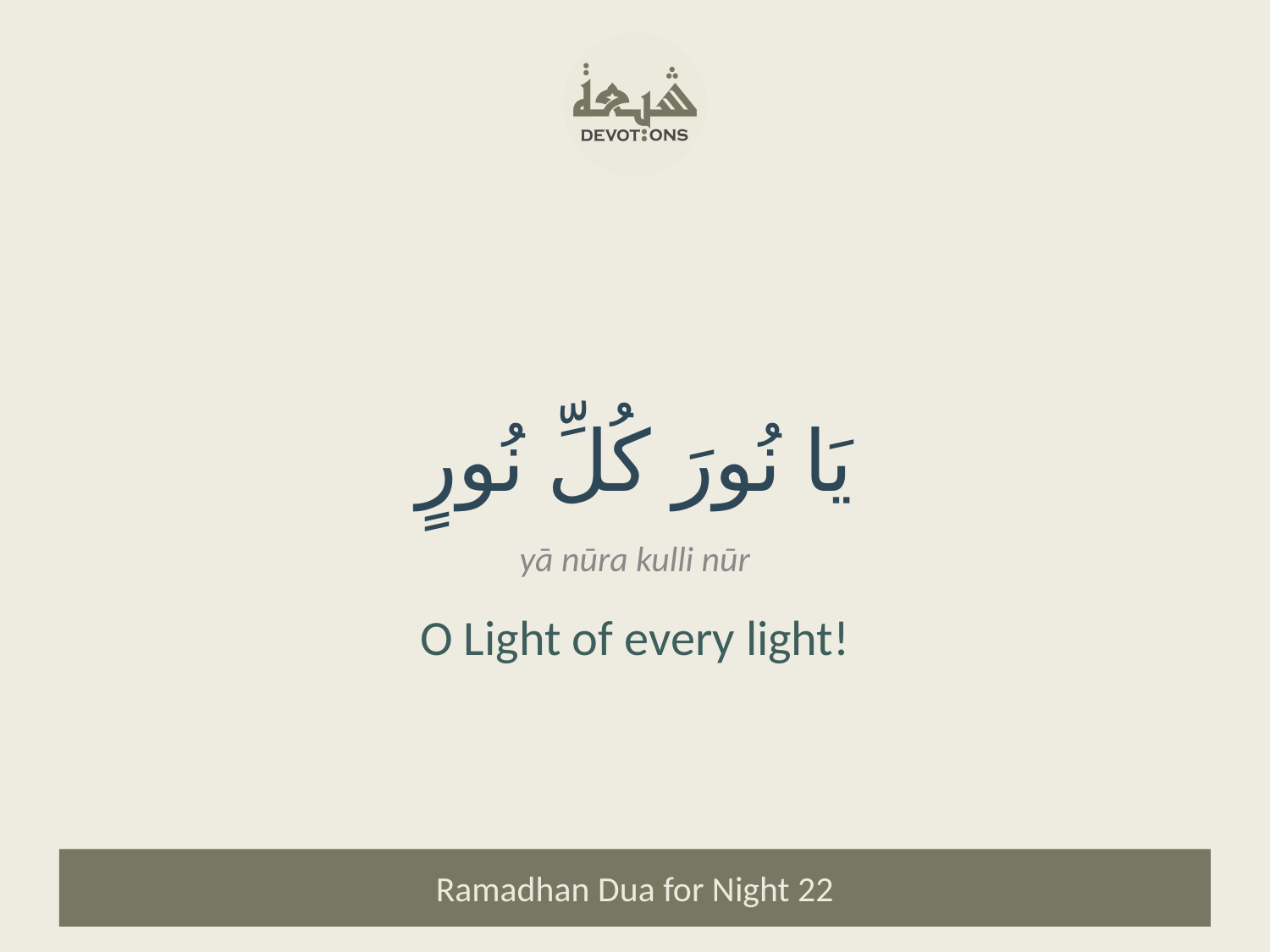

يَا نُورَ كُلِّ نُورٍ
yā nūra kulli nūr
O Light of every light!
Ramadhan Dua for Night 22